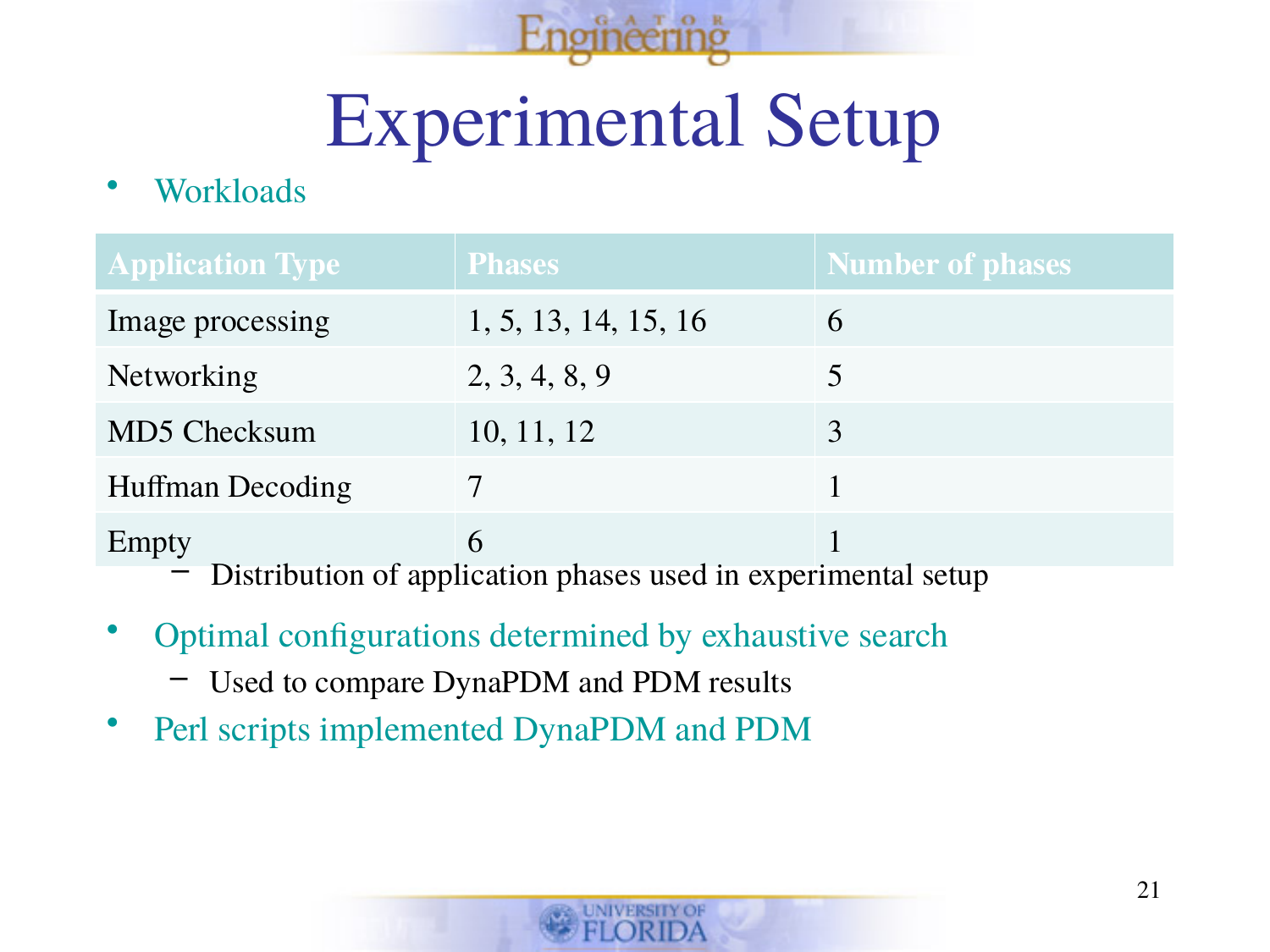

# Experimental Setup
Workloads

Optimal configurations determined by exhaustive search
Used to compare DynaPDM and PDM results
Perl scripts implemented DynaPDM and PDM
| Application Type | Phases | Number of phases |
| --- | --- | --- |
| Image processing | 1, 5, 13, 14, 15, 16 | 6 |
| Networking | 2, 3, 4, 8, 9 | 5 |
| MD5 Checksum | 10, 11, 12 | 3 |
| Huffman Decoding | 7 | 1 |
| Empty | 6 | 1 |
Distribution of application phases used in experimental setup
21